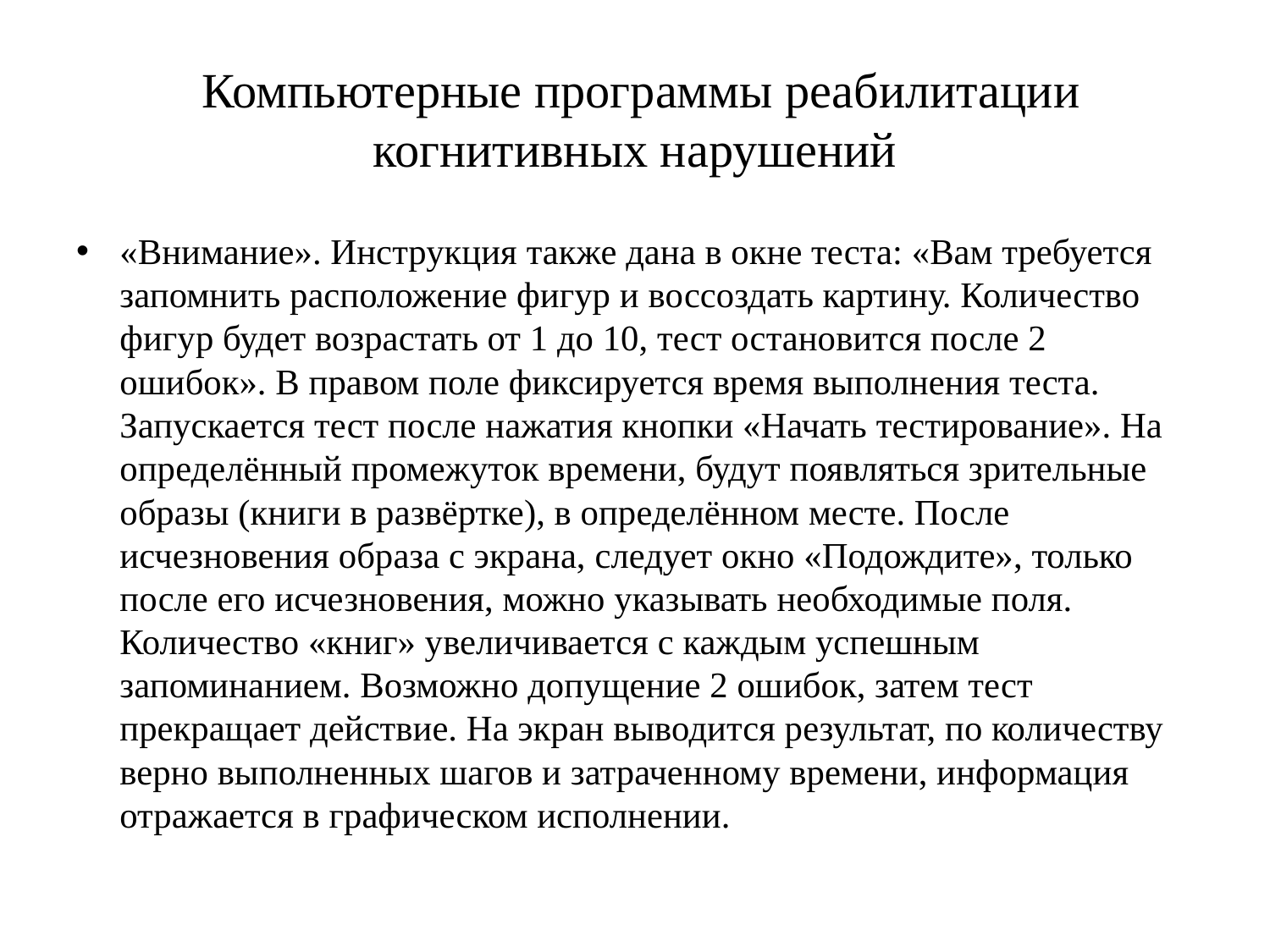

# Компьютерные программы реабилитации когнитивных нарушений
«Внимание». Инструкция также дана в окне теста: «Вам требуется запомнить расположение фигур и воссоздать картину. Количество фигур будет возрастать от 1 до 10, тест остановится после 2 ошибок». В правом поле фиксируется время выполнения теста. Запускается тест после нажатия кнопки «Начать тестирование». На определённый промежуток времени, будут появляться зрительные образы (книги в развёртке), в определённом месте. После исчезновения образа с экрана, следует окно «Подождите», только после его исчезновения, можно указывать необходимые поля. Количество «книг» увеличивается с каждым успешным запоминанием. Возможно допущение 2 ошибок, затем тест прекращает действие. На экран выводится результат, по количеству верно выполненных шагов и затраченному времени, информация отражается в графическом исполнении.